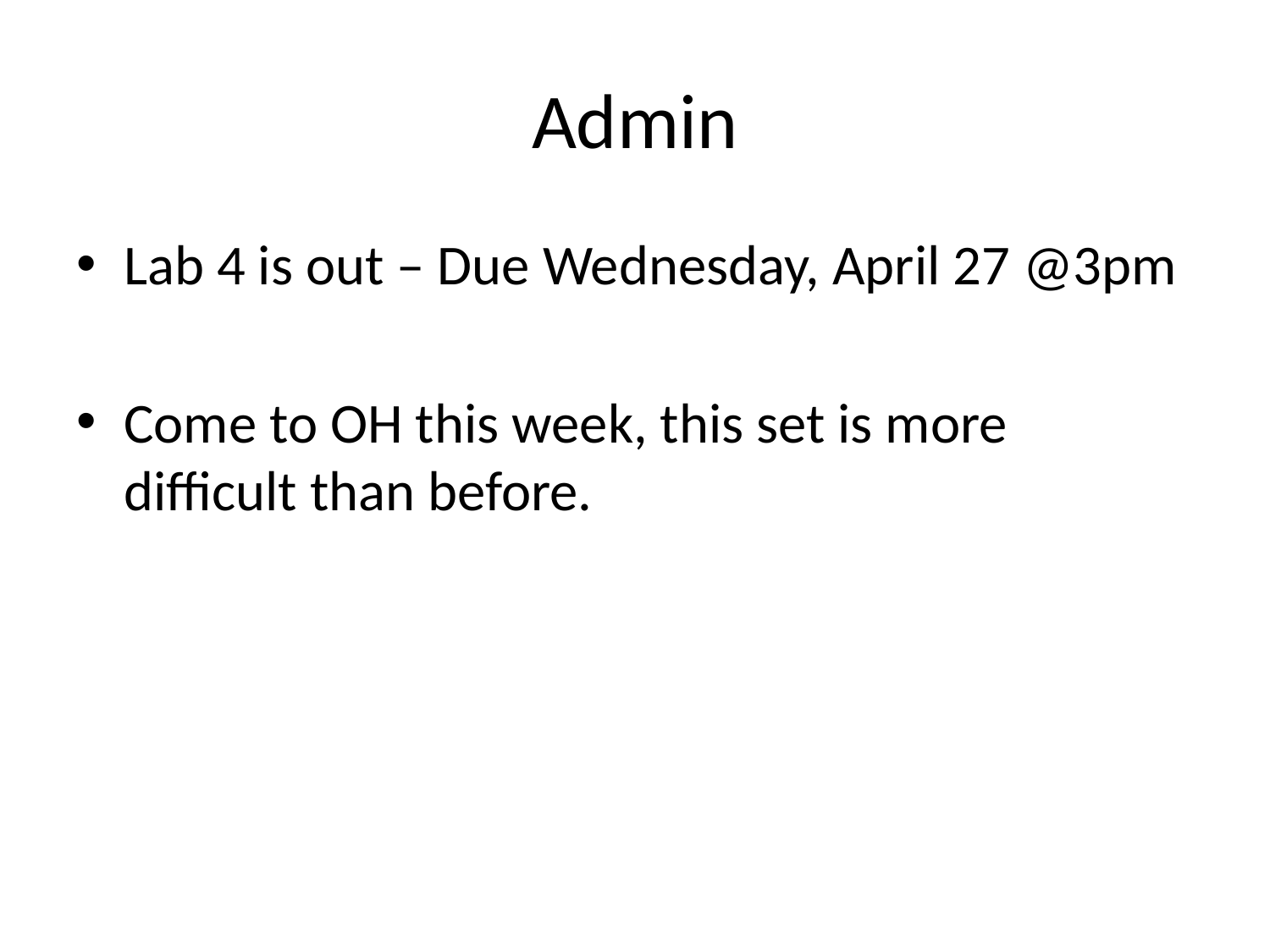

# Admin
Lab 4 is out – Due Wednesday, April 27 @3pm

Come to OH this week, this set is more difficult than before.